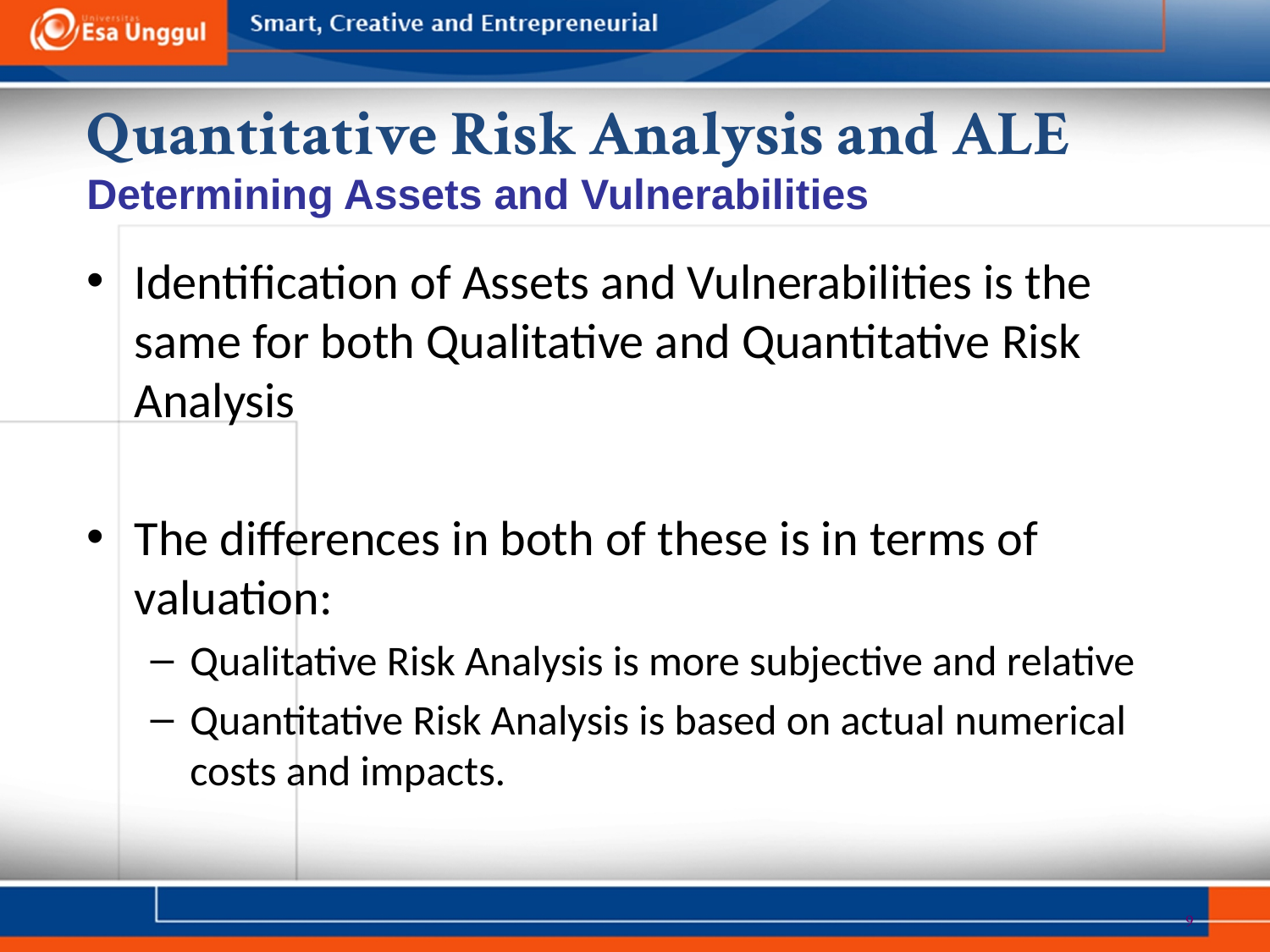

Quantitative Risk Analysis and ALE
Determining Assets and Vulnerabilities
Identification of Assets and Vulnerabilities is the same for both Qualitative and Quantitative Risk Analysis

The differences in both of these is in terms of valuation:
Qualitative Risk Analysis is more subjective and relative
Quantitative Risk Analysis is based on actual numerical costs and impacts.

9